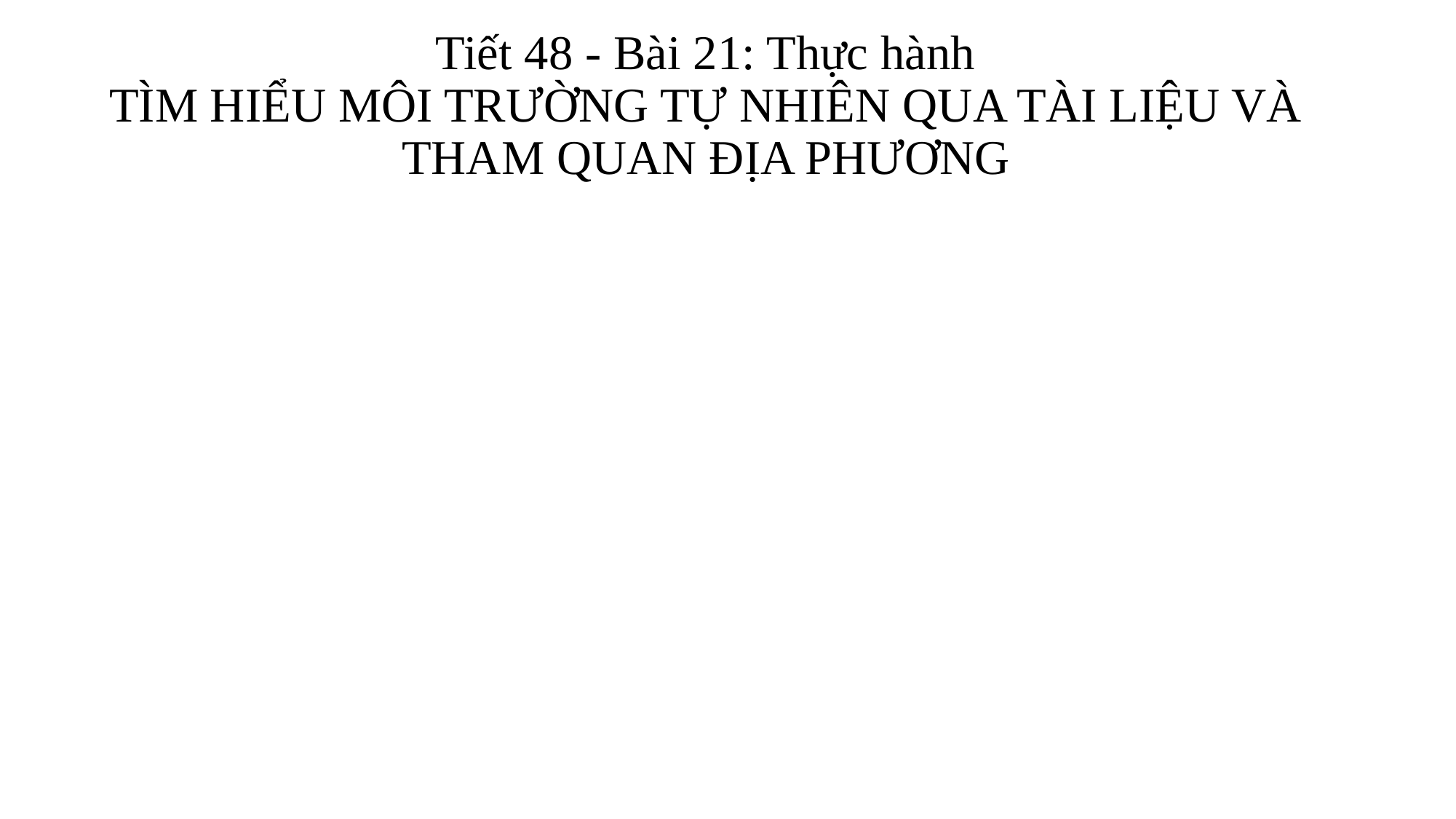

# Tiết 48 - Bài 21: Thực hành TÌM HIỂU MÔI TRƯỜNG TỰ NHIÊN QUA TÀI LIỆU VÀ THAM QUAN ĐỊA PHƯƠNG